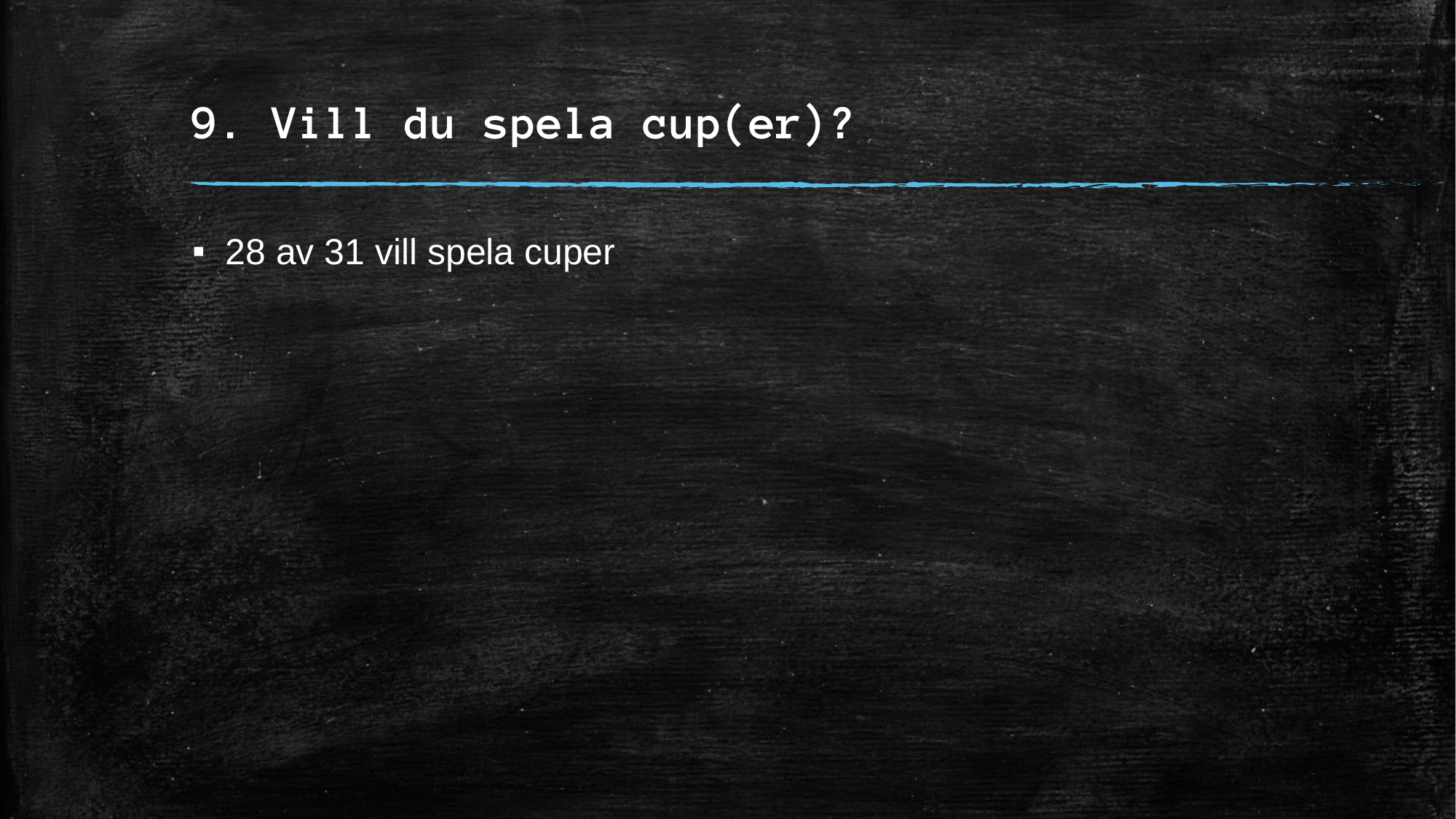

# 9. Vill du spela cup(er)?
28 av 31 vill spela cuper